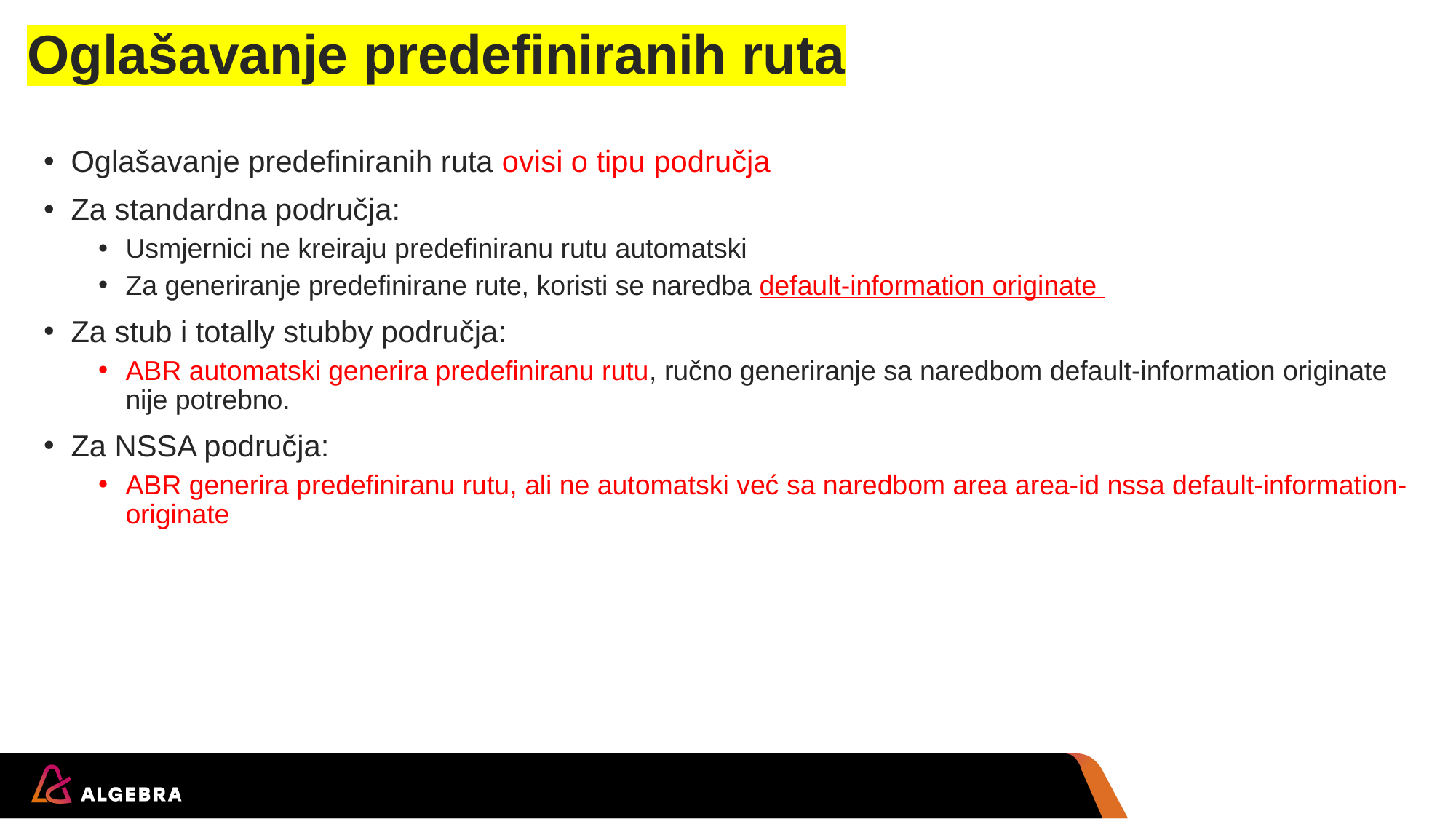

# Oglašavanje predefiniranih ruta
Oglašavanje predefiniranih ruta ovisi o tipu područja
Za standardna područja:
Usmjernici ne kreiraju predefiniranu rutu automatski
Za generiranje predefinirane rute, koristi se naredba default-information originate
Za stub i totally stubby područja:
ABR automatski generira predefiniranu rutu, ručno generiranje sa naredbom default-information originate nije potrebno.
Za NSSA područja:
ABR generira predefiniranu rutu, ali ne automatski već sa naredbom area area-id nssa default-information-originate